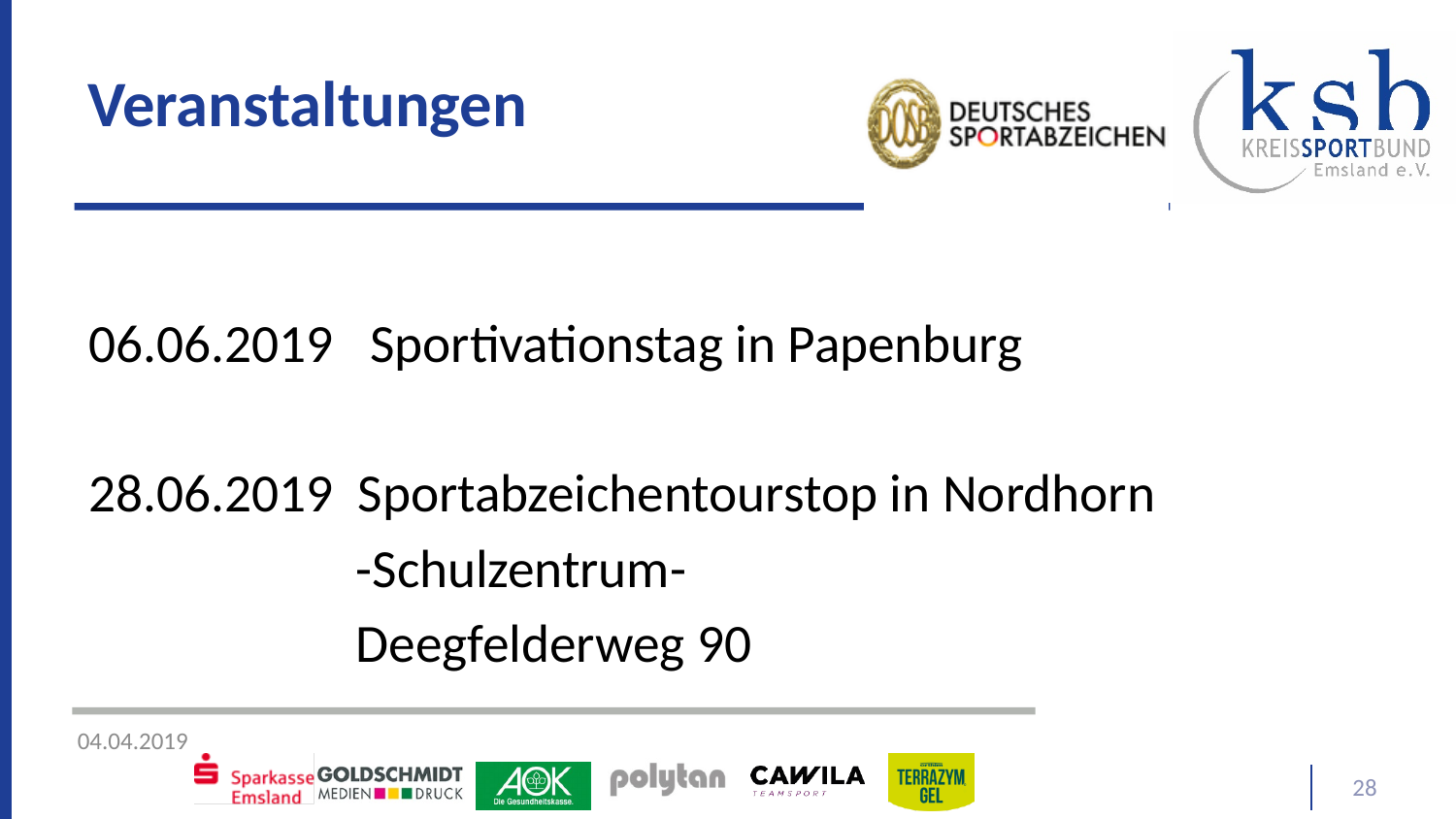

# Veranstaltungen

06.06.2019   Sportivationstag in Papenburg

28.06.2019  Sportabzeichentourstop in Nordhorn
                      -Schulzentrum-
                      Deegfelderweg 90

28